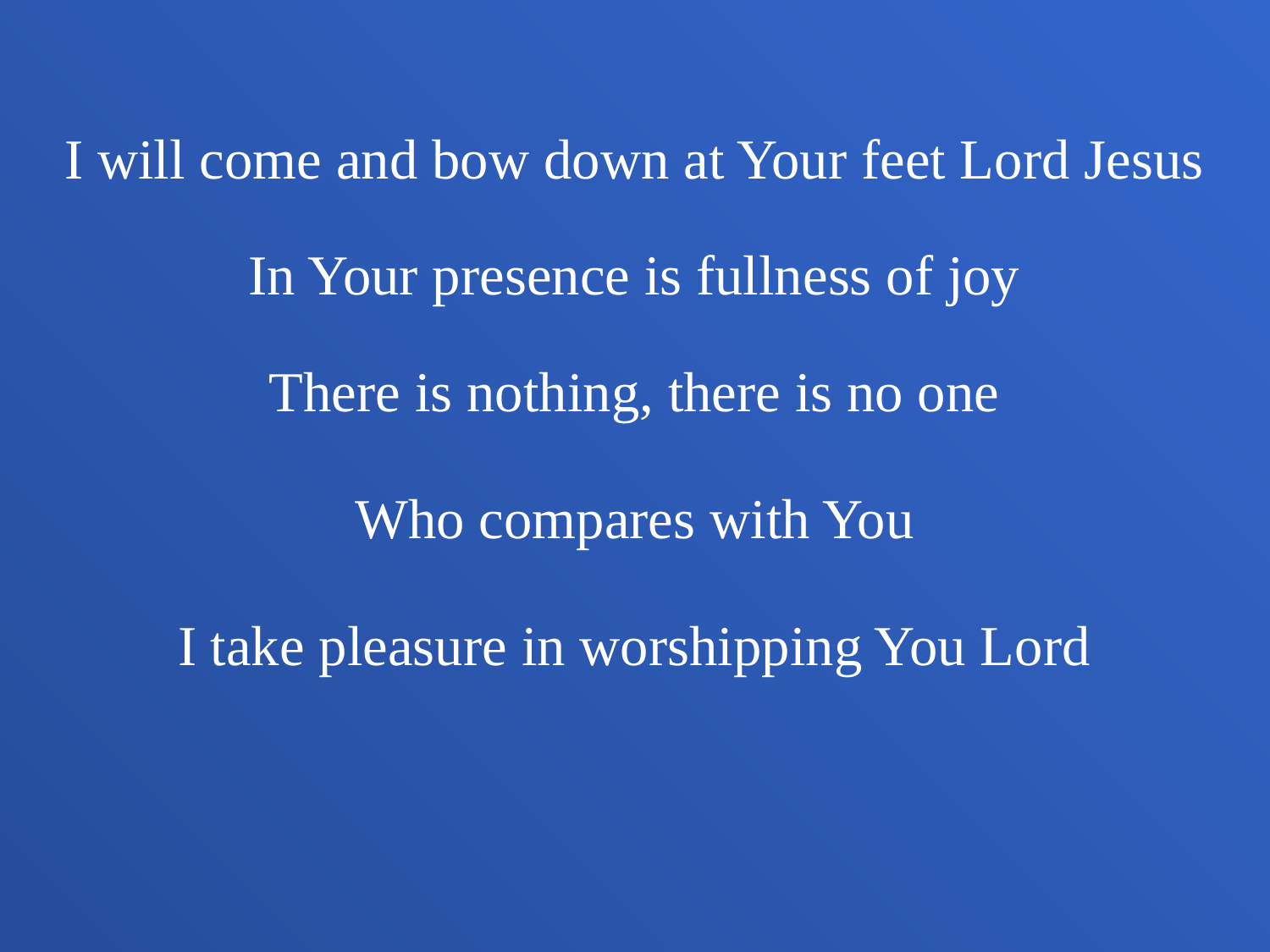

I will come and bow down at Your feet Lord Jesus
In Your presence is fullness of joy
There is nothing, there is no one
Who compares with You
I take pleasure in worshipping You Lord